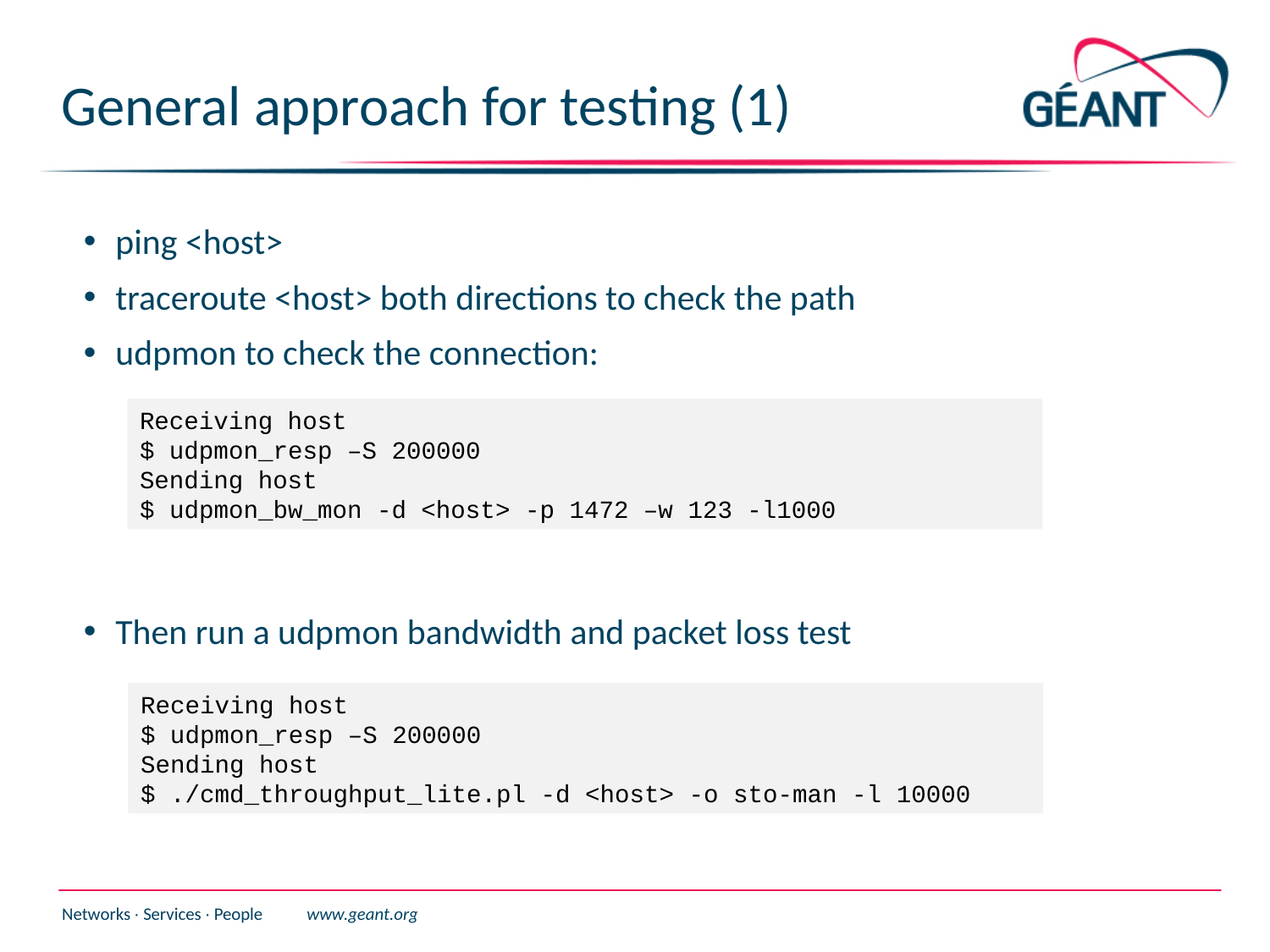

# General approach for testing (1)
ping <host>
traceroute <host> both directions to check the path
udpmon to check the connection:

Then run a udpmon bandwidth and packet loss test
Receiving host
$ udpmon_resp –S 200000
Sending host
$ udpmon_bw_mon -d <host> -p 1472 –w 123 -l1000
Receiving host
$ udpmon_resp –S 200000
Sending host
$ ./cmd_throughput_lite.pl -d <host> -o sto-man -l 10000